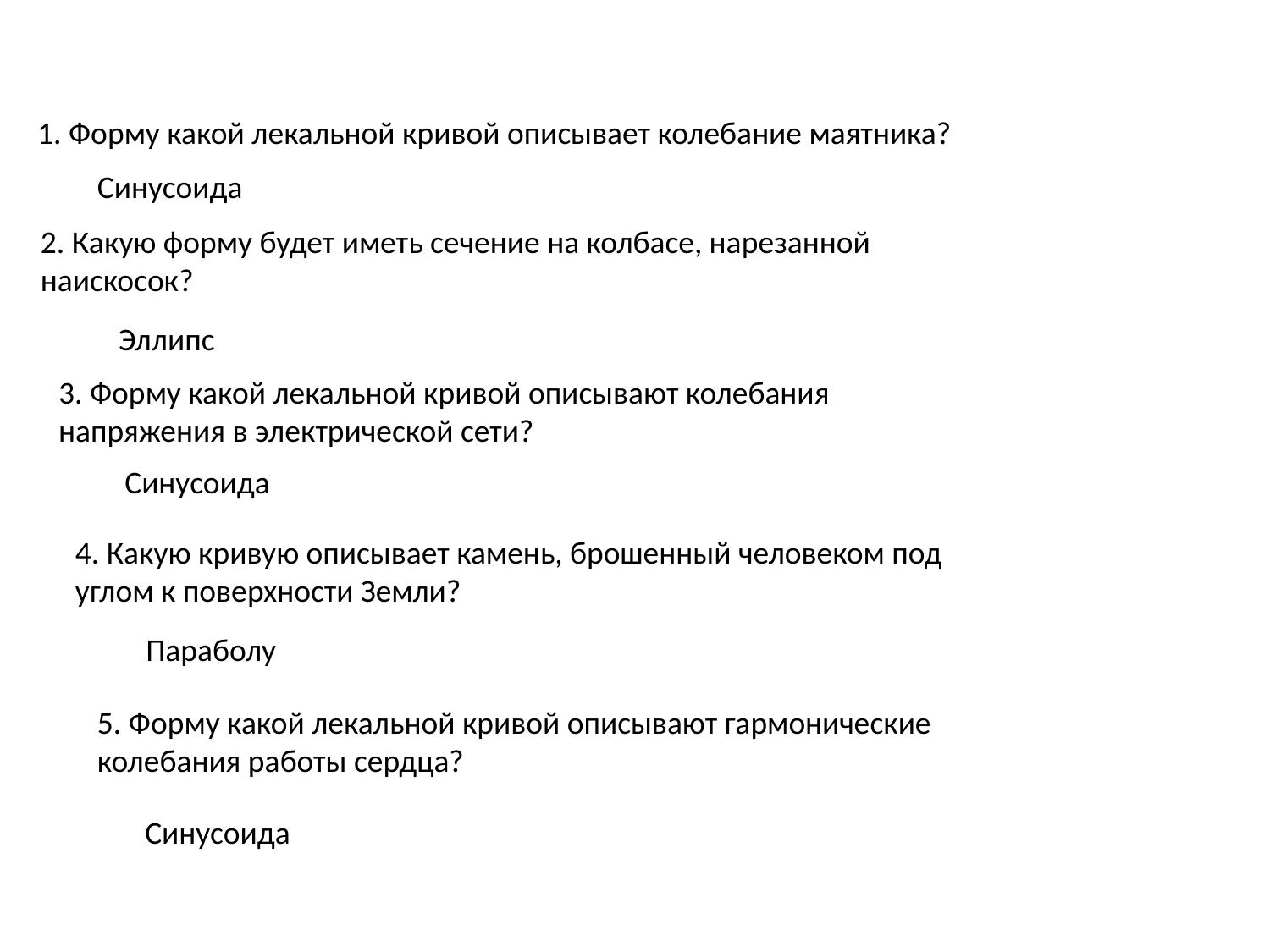

1. Форму какой лекальной кривой описывает колебание маятника?
Синусоида
2. Какую форму будет иметь сечение на колбасе, нарезанной наискосок?
Эллипс
3. Форму какой лекальной кривой описывают колебания напряжения в электрической сети?
Синусоида
4. Какую кривую описывает камень, брошенный человеком под углом к поверхности Земли?
Параболу
5. Форму какой лекальной кривой описывают гармонические колебания работы сердца?
Синусоида